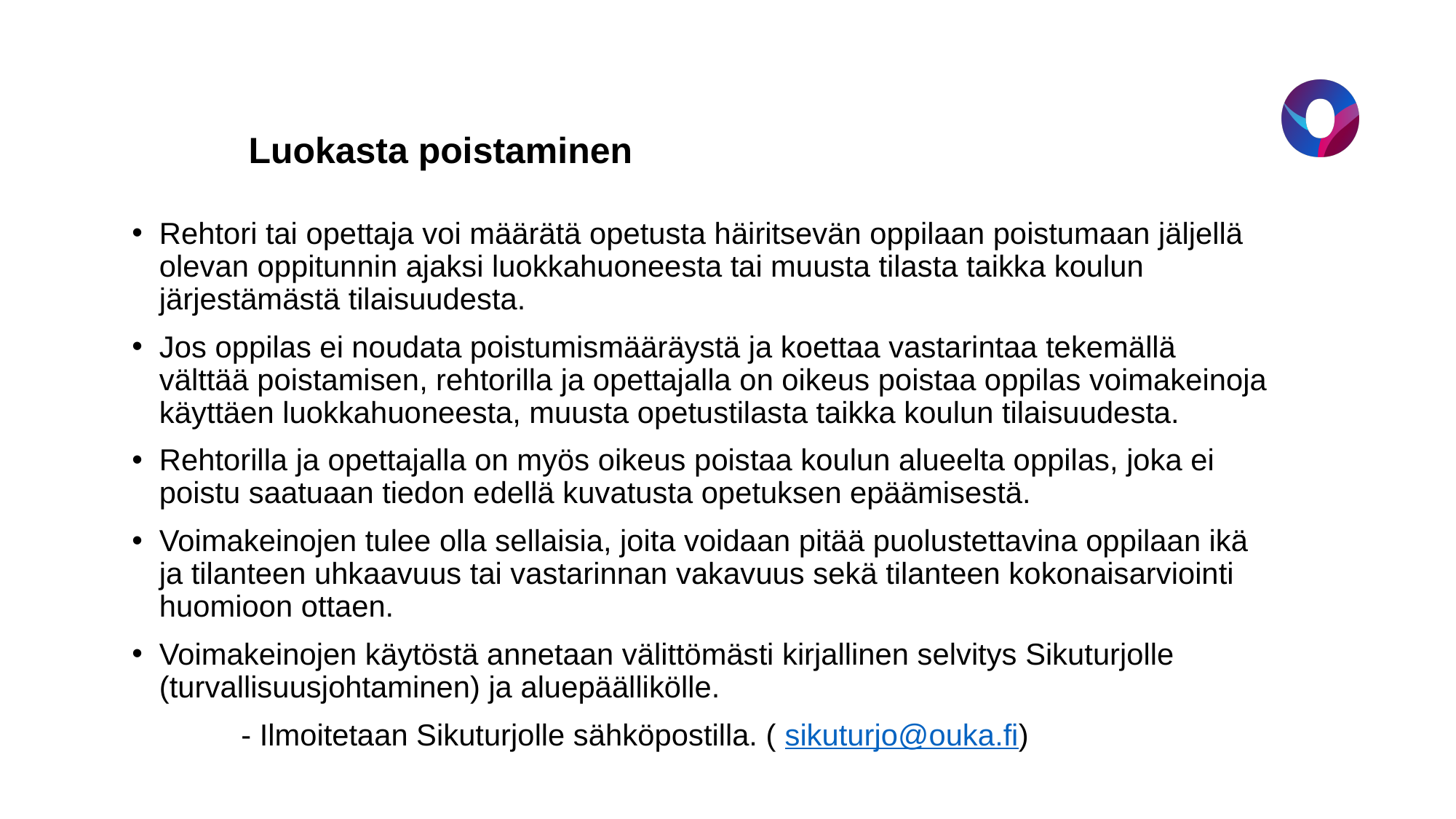

# Luokasta poistaminen
Rehtori tai opettaja voi määrätä opetusta häiritsevän oppilaan poistumaan jäljellä olevan oppitunnin ajaksi luokkahuoneesta tai muusta tilasta taikka koulun järjestämästä tilaisuudesta.
Jos oppilas ei noudata poistumismääräystä ja koettaa vastarintaa tekemällä välttää poistamisen, rehtorilla ja opettajalla on oikeus poistaa oppilas voimakeinoja käyttäen luokkahuoneesta, muusta opetustilasta taikka koulun tilaisuudesta.
Rehtorilla ja opettajalla on myös oikeus poistaa koulun alueelta oppilas, joka ei poistu saatuaan tiedon edellä kuvatusta opetuksen epäämisestä.
Voimakeinojen tulee olla sellaisia, joita voidaan pitää puolustettavina oppilaan ikä ja tilanteen uhkaavuus tai vastarinnan vakavuus sekä tilanteen kokonaisarviointi huomioon ottaen.
Voimakeinojen käytöstä annetaan välittömästi kirjallinen selvitys Sikuturjolle (turvallisuusjohtaminen) ja aluepäällikölle.
	- Ilmoitetaan Sikuturjolle sähköpostilla. ( sikuturjo@ouka.fi)